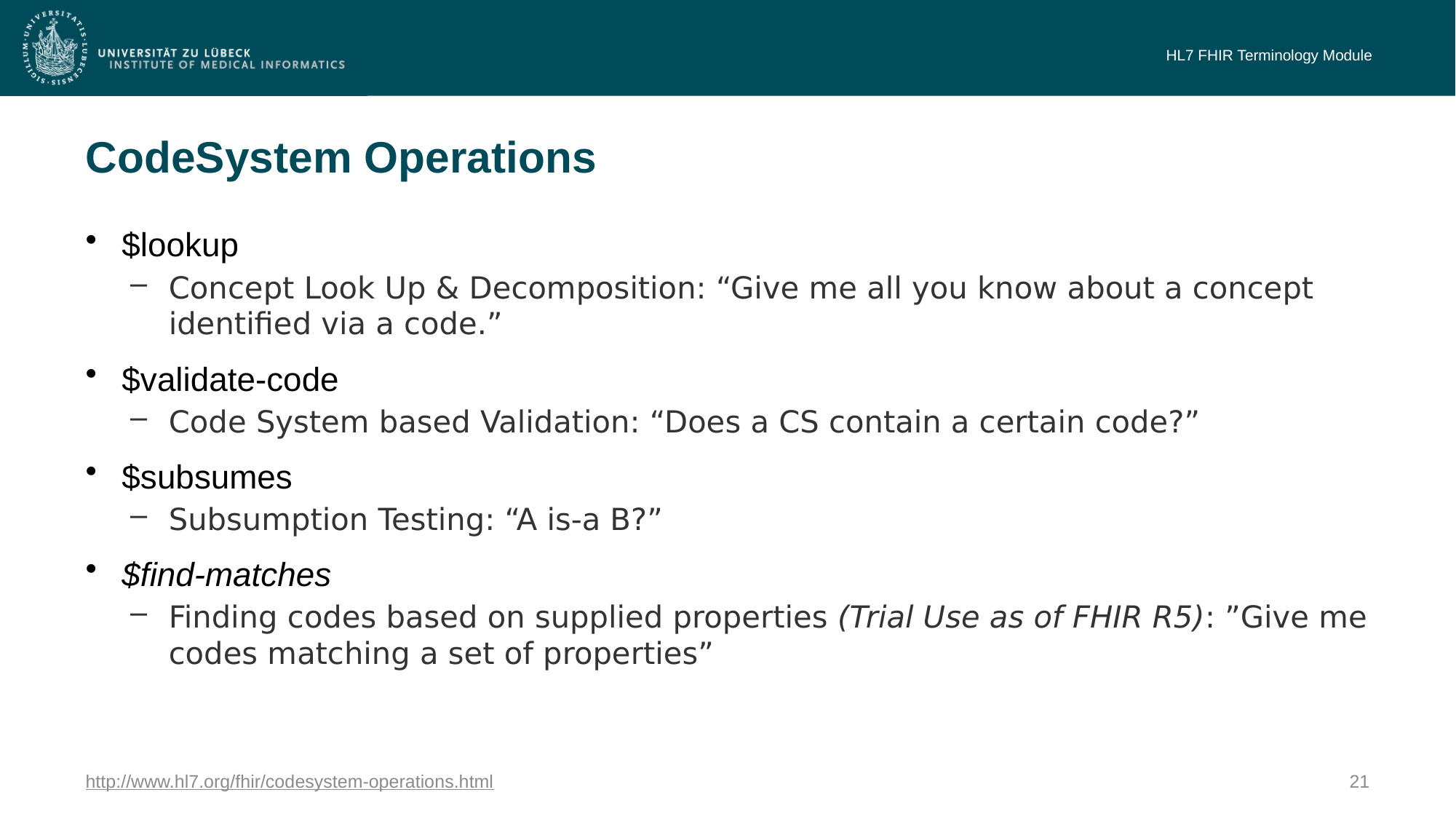

# CodeSystem Operations
$lookup
Concept Look Up & Decomposition: “Give me all you know about a concept identified via a code.”
$validate-code
Code System based Validation: “Does a CS contain a certain code?”
$subsumes
Subsumption Testing: “A is-a B?”
$find-matches
Finding codes based on supplied properties (Trial Use as of FHIR R5): ”Give me codes matching a set of properties”
http://www.hl7.org/fhir/codesystem-operations.html
21